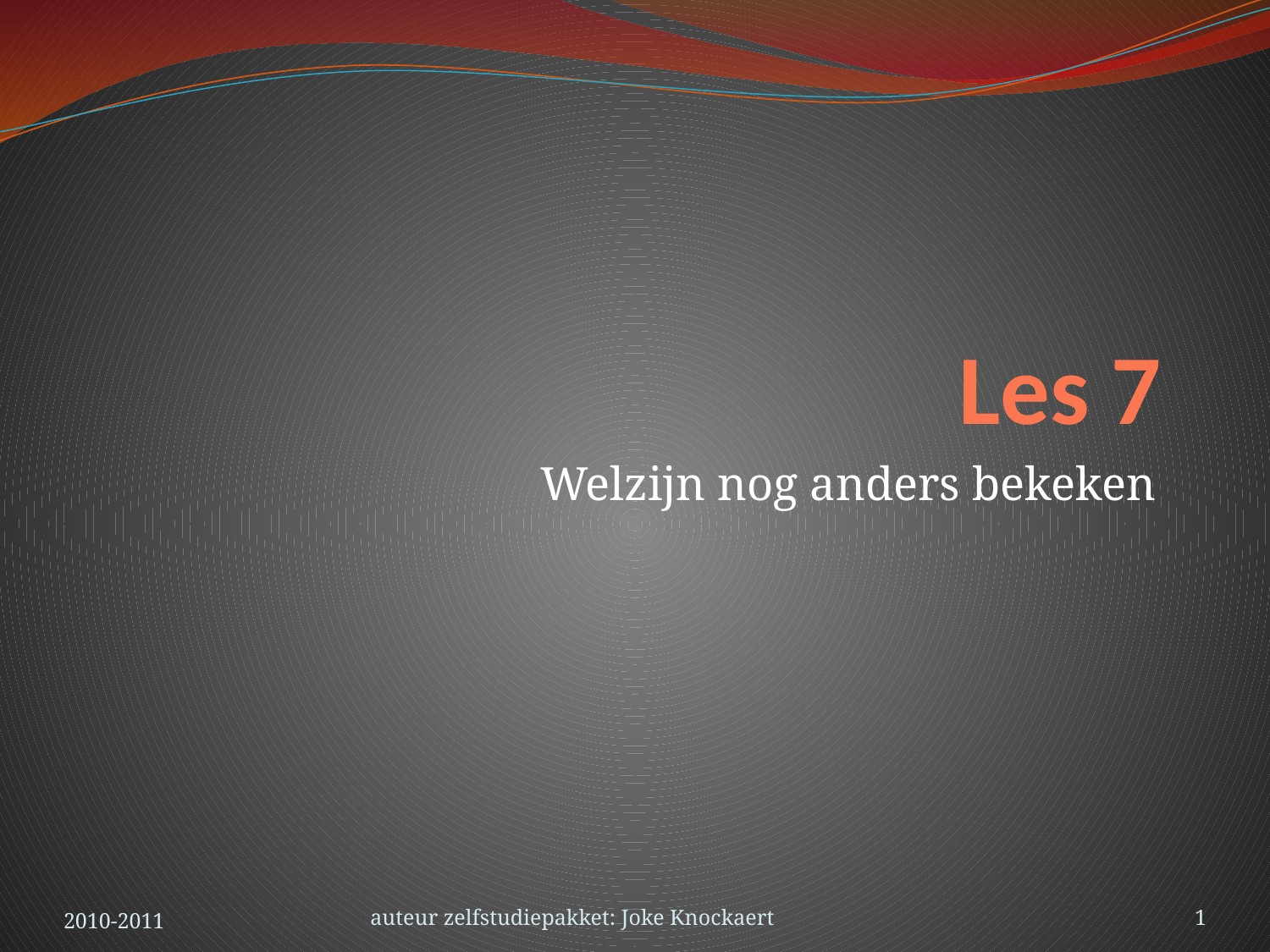

# Les 7
Welzijn nog anders bekeken
2010-2011
auteur zelfstudiepakket: Joke Knockaert
1